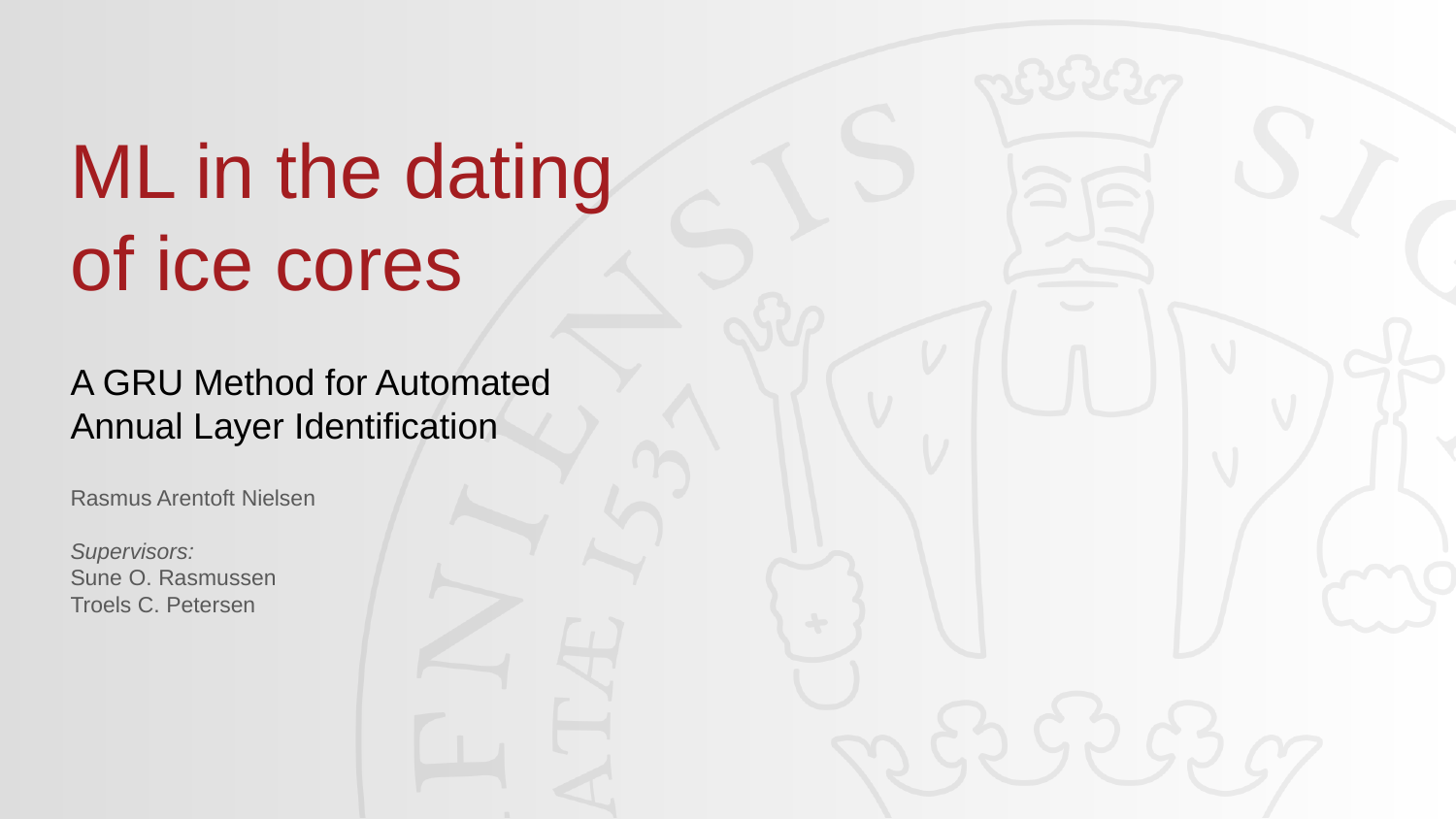

#
ML in the dating of ice cores
A GRU Method for Automated Annual Layer Identification
Rasmus Arentoft Nielsen
Supervisors:
Sune O. Rasmussen
Troels C. Petersen

29/06/2022
1